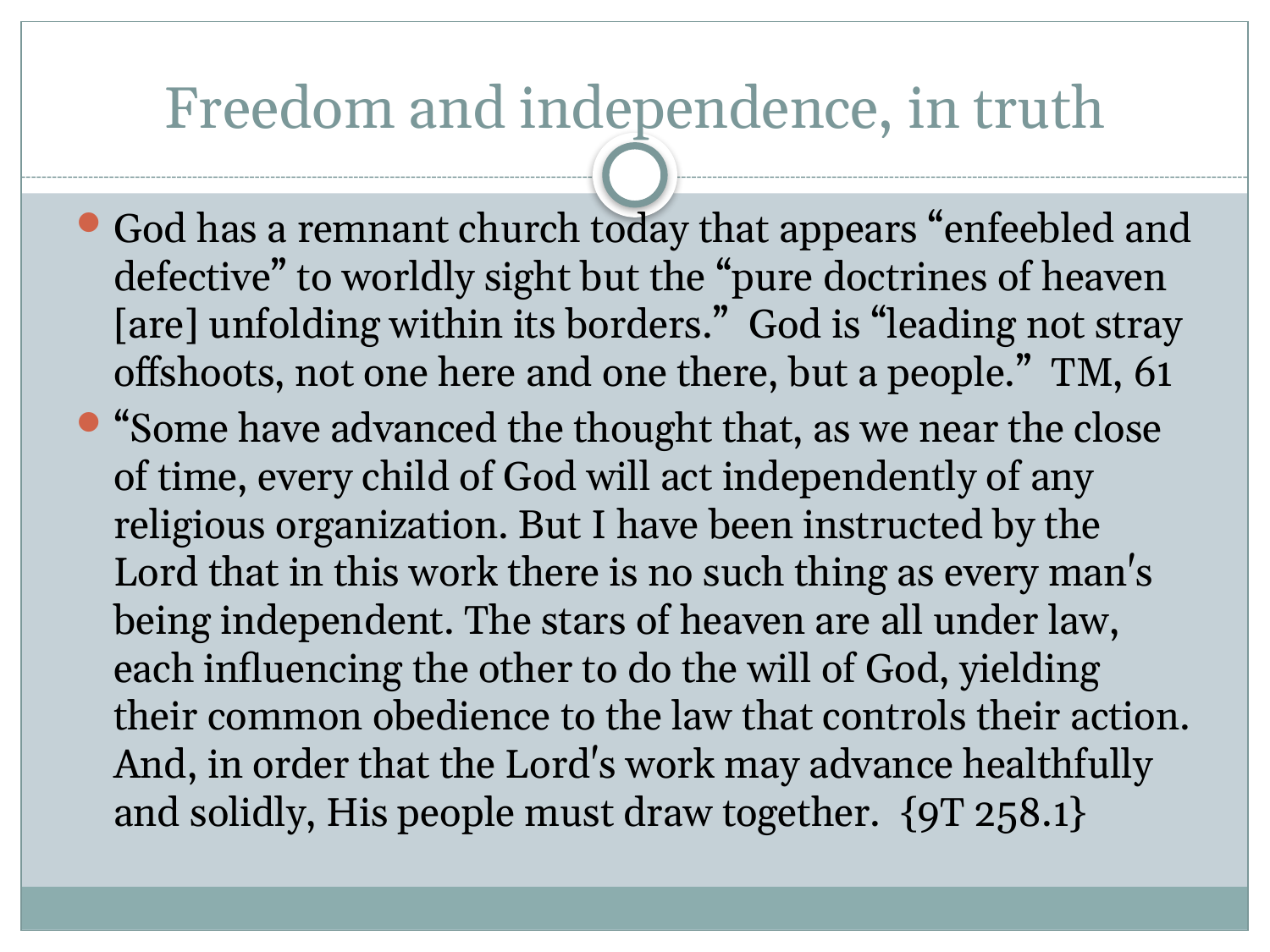

# Freedom and independence, in truth
God has a remnant church today that appears “enfeebled and defective” to worldly sight but the “pure doctrines of heaven [are] unfolding within its borders.”  God is “leading not stray offshoots, not one here and one there, but a people.”  TM, 61
“Some have advanced the thought that, as we near the close of time, every child of God will act independently of any religious organization. But I have been instructed by the Lord that in this work there is no such thing as every man's being independent. The stars of heaven are all under law, each influencing the other to do the will of God, yielding their common obedience to the law that controls their action. And, in order that the Lord's work may advance healthfully and solidly, His people must draw together.  {9T 258.1}